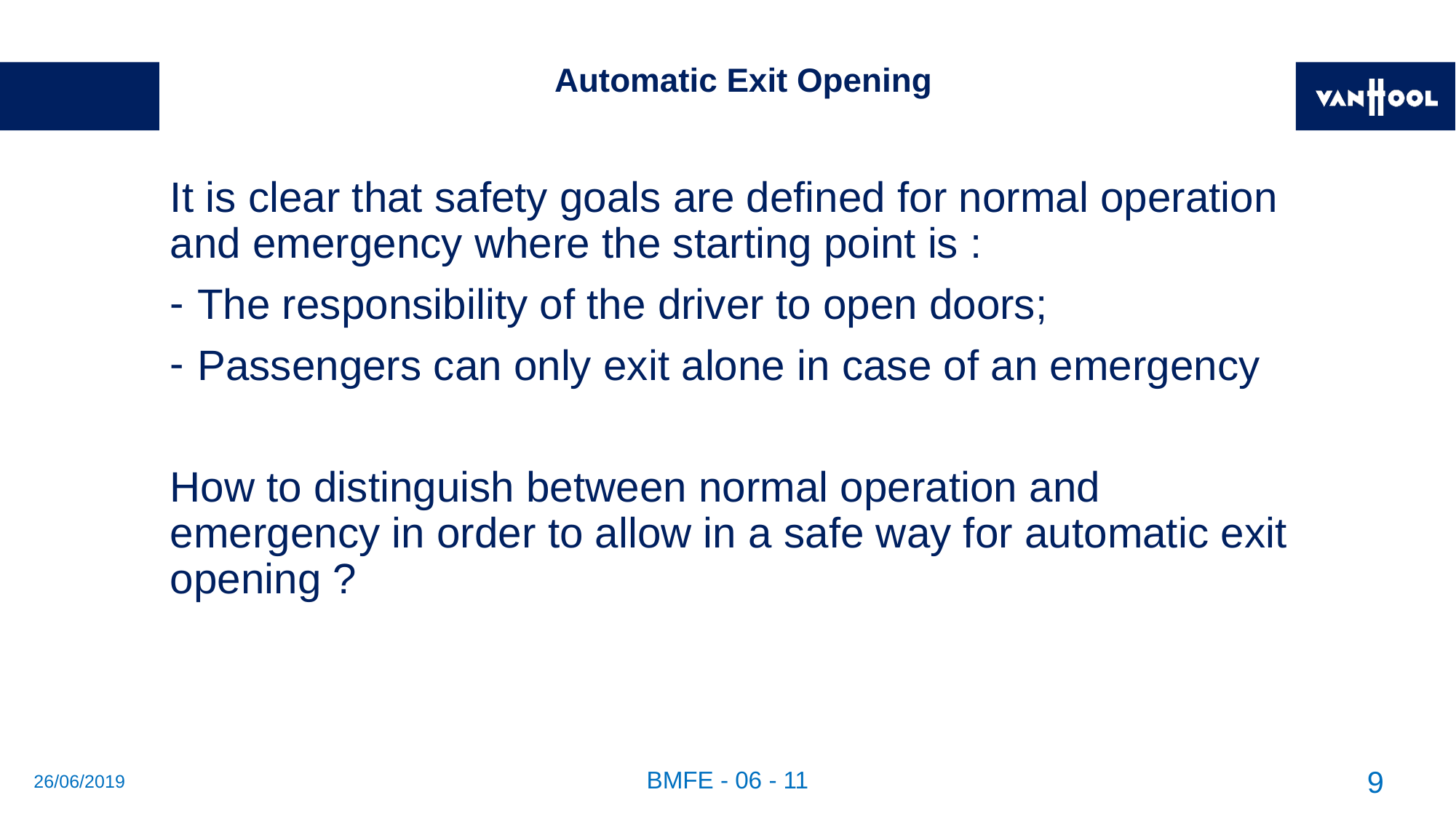

# Automatic Exit Opening
It is clear that safety goals are defined for normal operation and emergency where the starting point is :
The responsibility of the driver to open doors;
Passengers can only exit alone in case of an emergency

How to distinguish between normal operation and emergency in order to allow in a safe way for automatic exit opening ?

26/06/2019
BMFE - 06 - 11

9